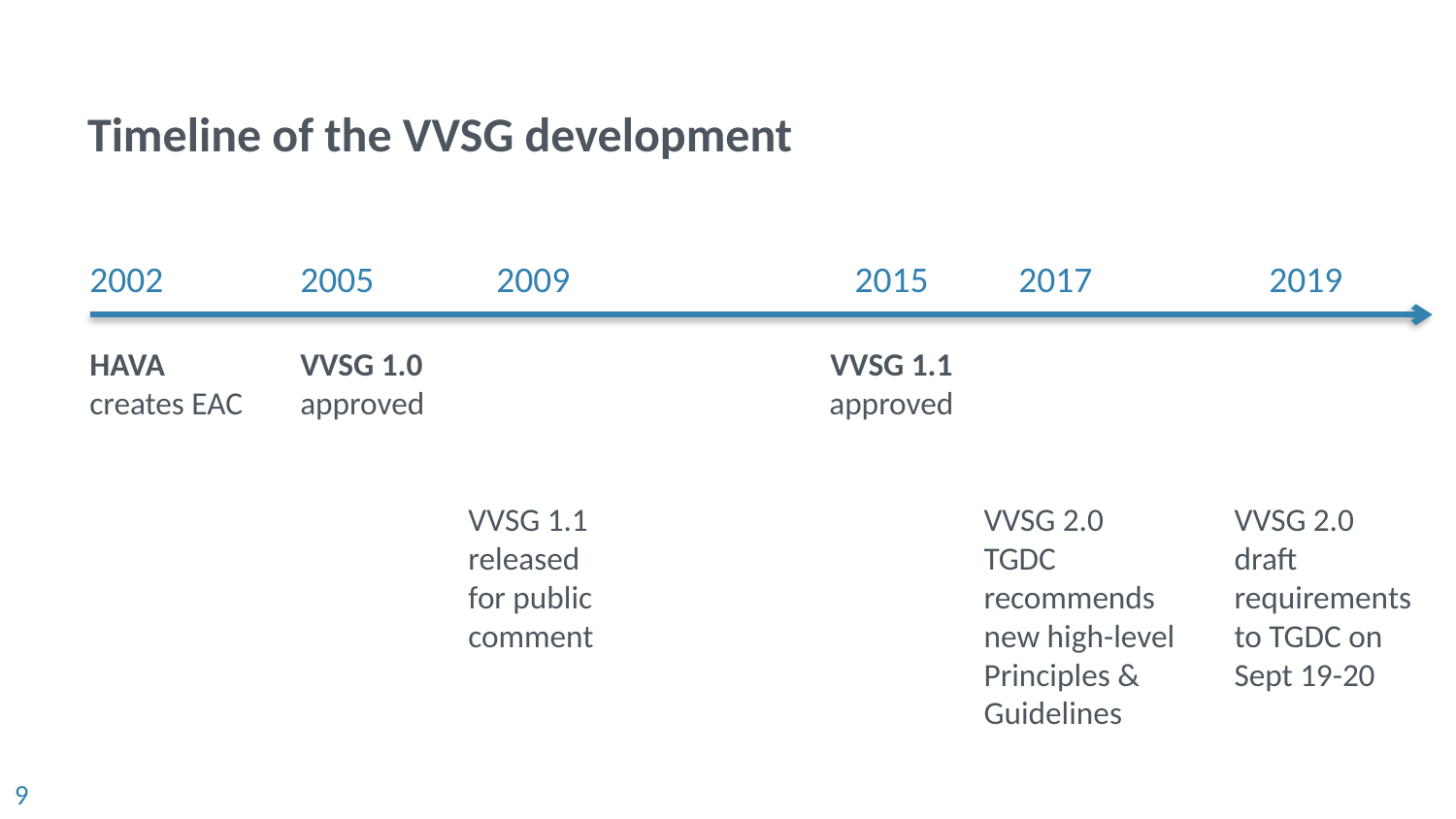

# Timeline of the VVSG development
2002

HAVA creates EAC

2005

VVSG 1.0
approved

2009

VVSG 1.1
released for public comment

2015

VVSG 1.1
approved

2017

VVSG 2.0
TGDC recommends new high-level Principles & Guidelines
2019

VVSG 2.0
draft requirements to TGDC on Sept 19-20